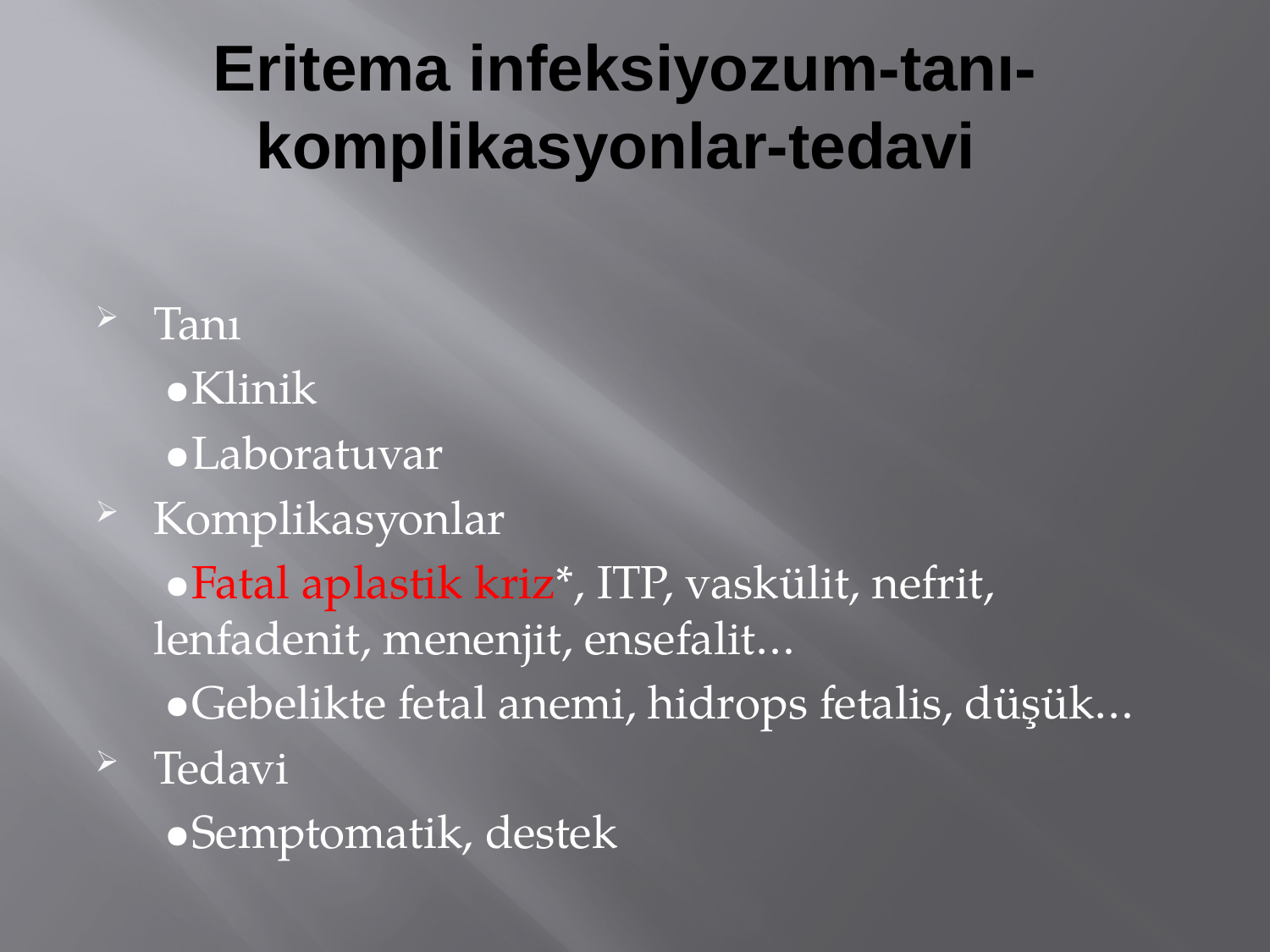

# Eritema infeksiyozum-tanı-komplikasyonlar-tedavi

Tanı
      •Klinik
      •Laboratuvar
Komplikasyonlar
      •Fatal aplastik kriz*, ITP, vaskülit, nefrit, lenfadenit, menenjit, ensefalit…
      •Gebelikte fetal anemi, hidrops fetalis, düşük…
Tedavi
      •Semptomatik, destek